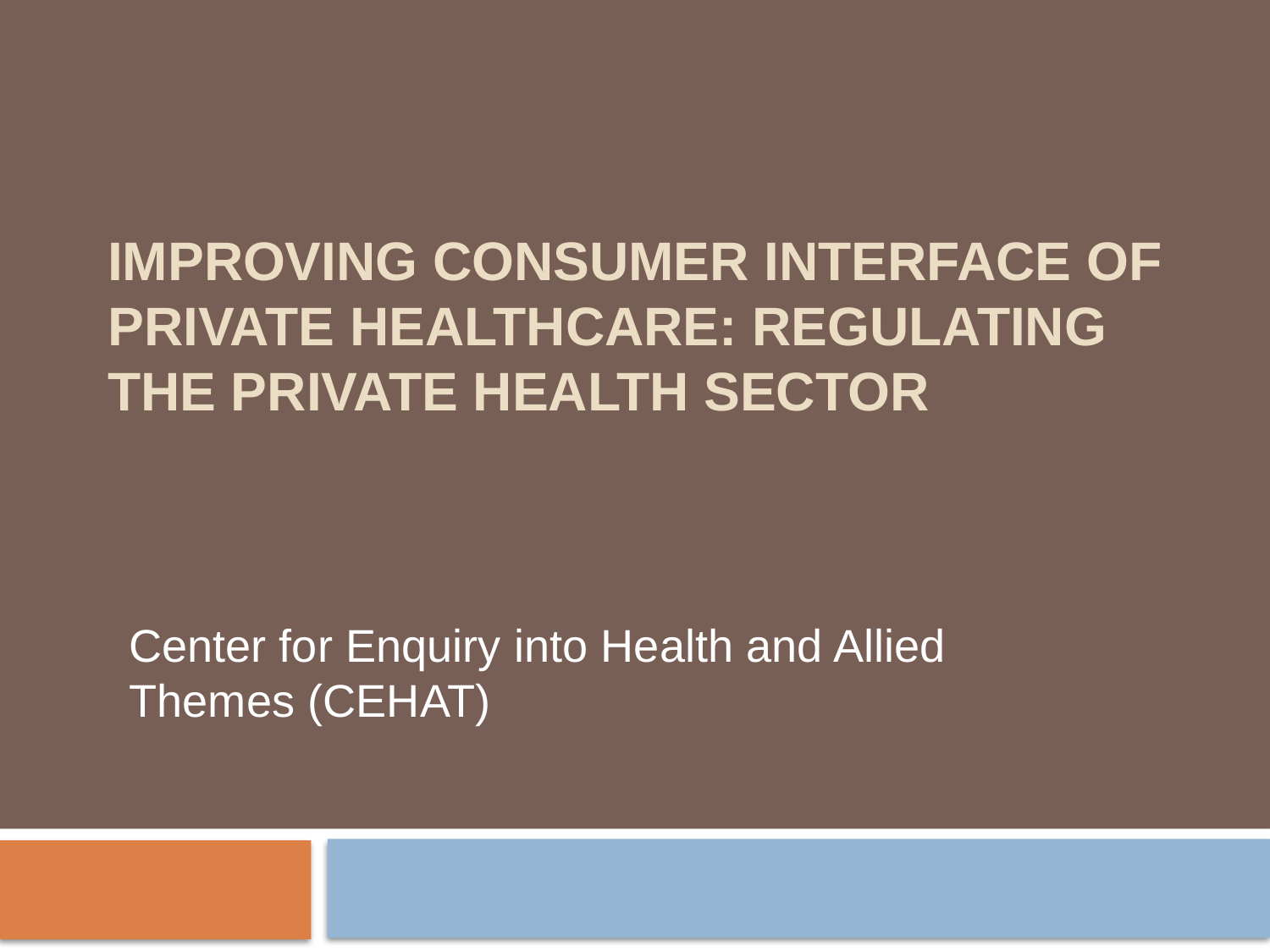

# IMPROVING CONSUMER INTERFACE OF PRIVATE HEALTHCARE: REGULATING THE PRIVATE HEALTH SECTOR
Center for Enquiry into Health and Allied Themes (CEHAT)